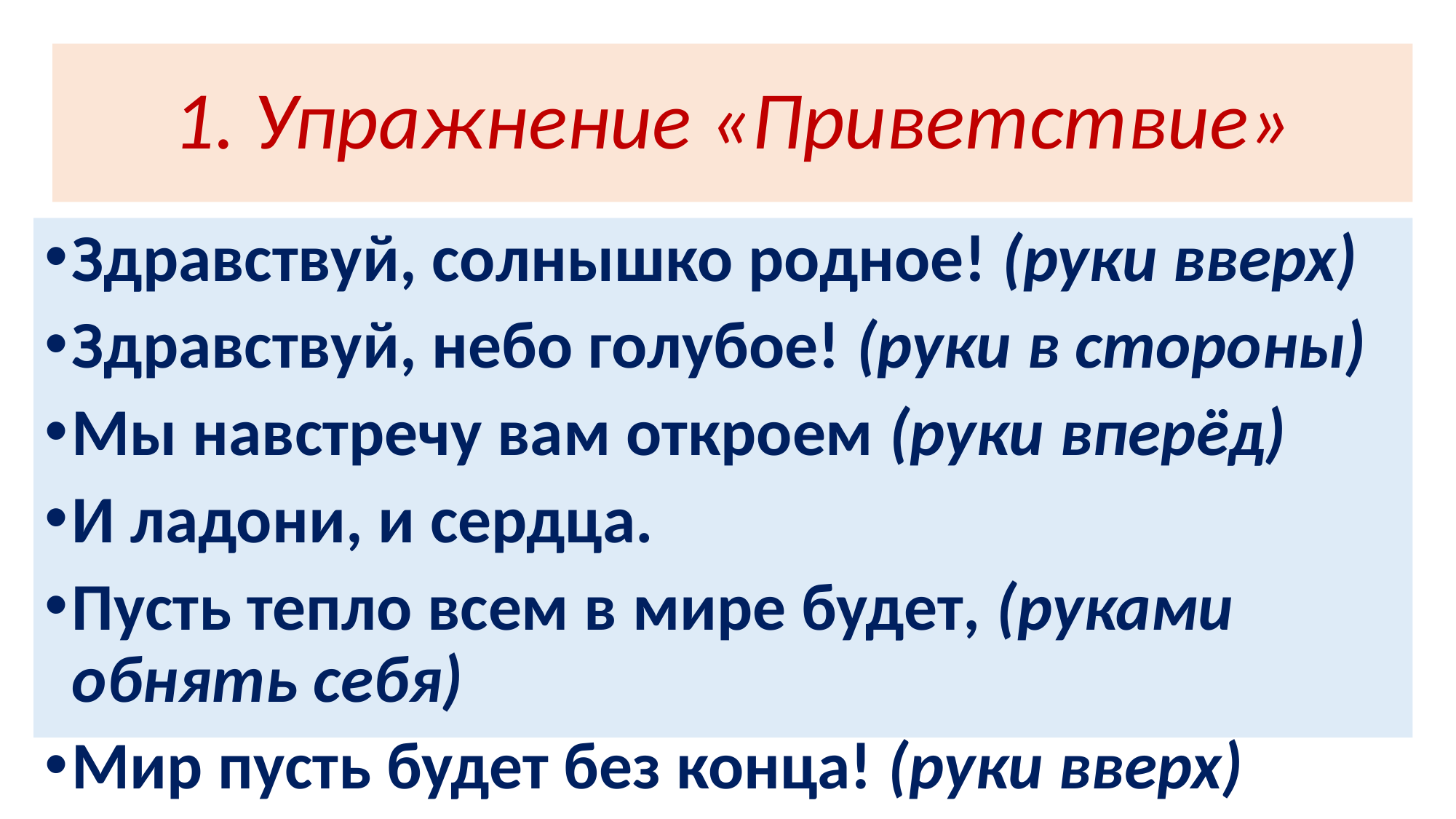

# 1. Упражнение «Приветствие»
Здравствуй, солнышко родное! (руки вверх)
Здравствуй, небо голубое! (руки в стороны)
Мы навстречу вам откроем (руки вперёд)
И ладони, и сердца.
Пусть тепло всем в мире будет, (руками обнять себя)
Мир пусть будет без конца! (руки вверх)